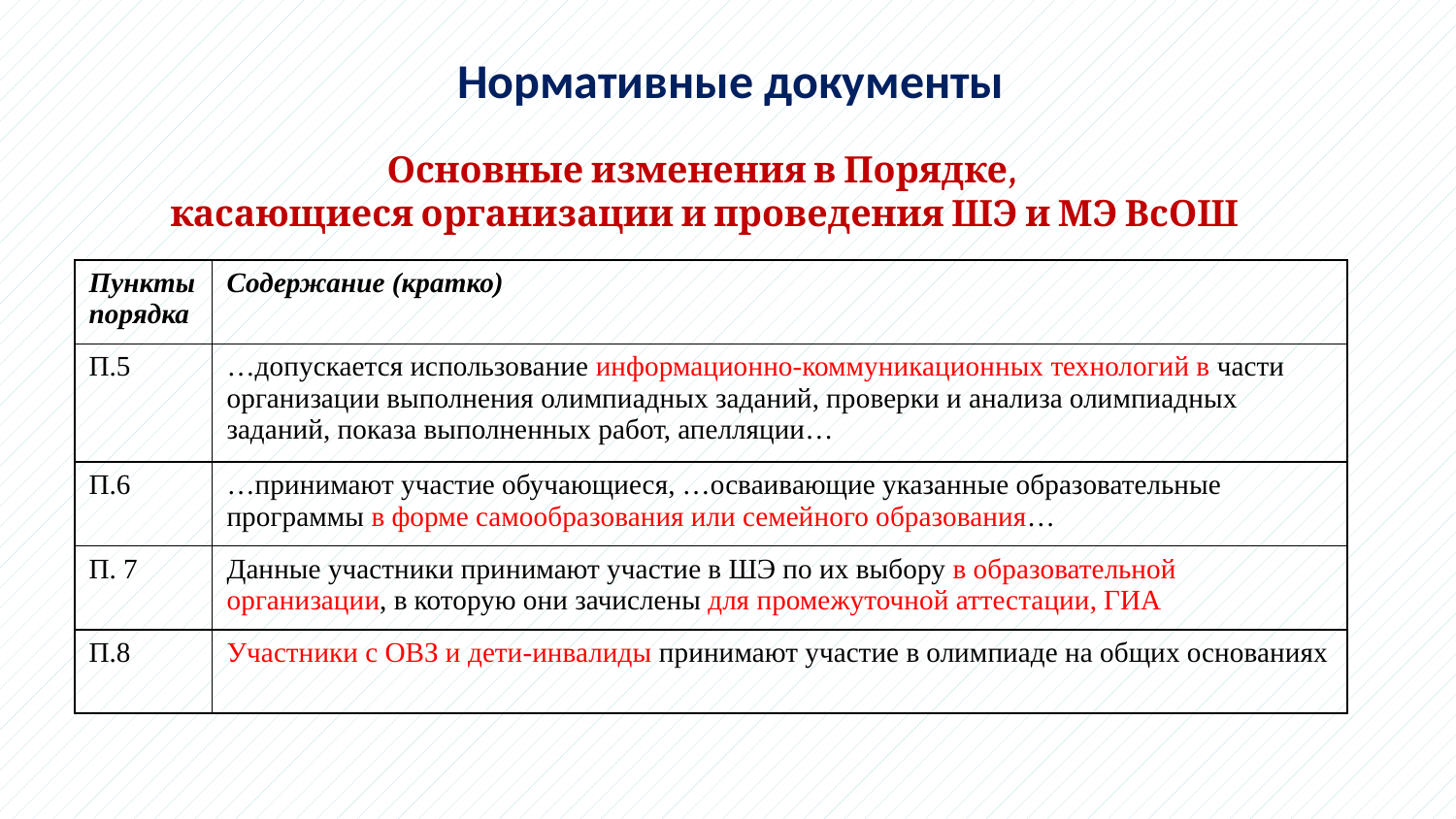

# Нормативные документы
Основные изменения в Порядке,
 касающиеся организации и проведения ШЭ и МЭ ВсОШ

| Пункты порядка | Содержание (кратко) |
| --- | --- |
| П.5 | …допускается использование информационно-коммуникационных технологий в части организации выполнения олимпиадных заданий, проверки и анализа олимпиадных заданий, показа выполненных работ, апелляции… |
| П.6 | …принимают участие обучающиеся, …осваивающие указанные образовательные программы в форме самообразования или семейного образования… |
| П. 7 | Данные участники принимают участие в ШЭ по их выбору в образовательной организации, в которую они зачислены для промежуточной аттестации, ГИА |
| П.8 | Участники с ОВЗ и дети-инвалиды принимают участие в олимпиаде на общих основаниях |